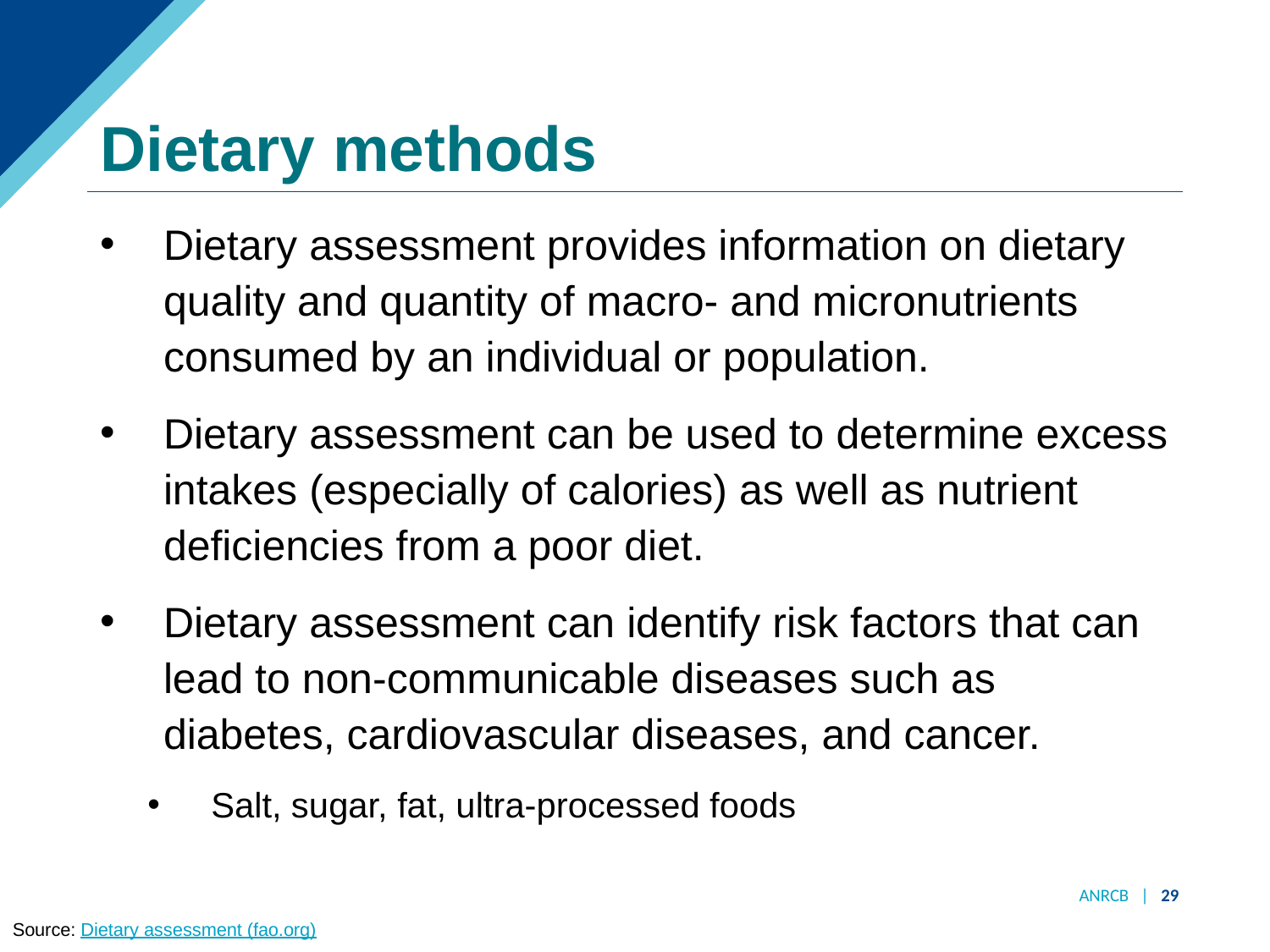

# Dietary methods
Dietary assessment provides information on dietary quality and quantity of macro- and micronutrients consumed by an individual or population.
Dietary assessment can be used to determine excess intakes (especially of calories) as well as nutrient deficiencies from a poor diet.
Dietary assessment can identify risk factors that can lead to non-communicable diseases such as diabetes, cardiovascular diseases, and cancer.
Salt, sugar, fat, ultra-processed foods
ANRCB   |   29
Source: Dietary assessment (fao.org)